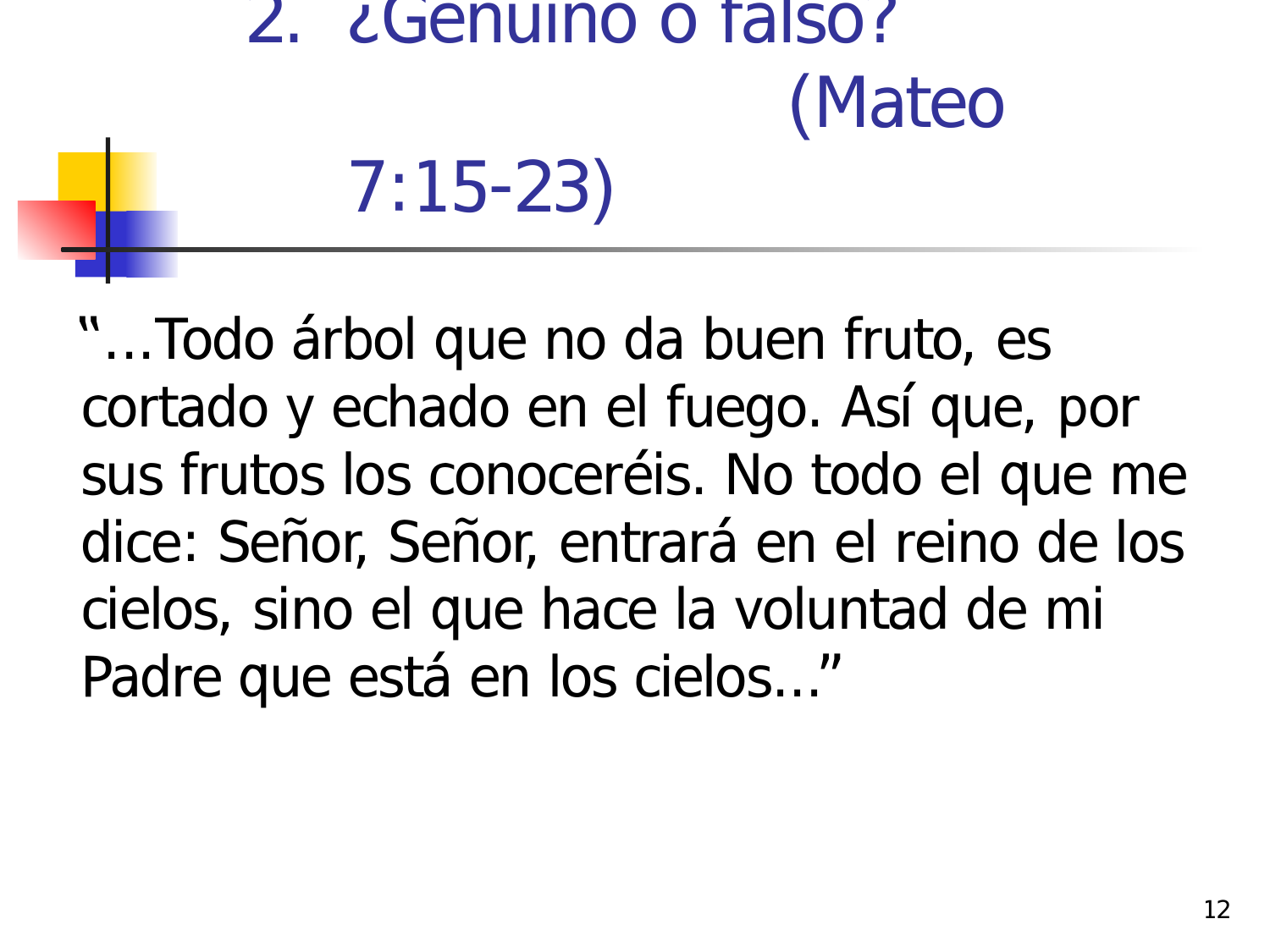

# ¿Genuino o falso?                             (Mateo 7:15-23)
	“...Todo árbol que no da buen fruto, es cortado y echado en el fuego. Así que, por sus frutos los conoceréis. No todo el que me dice: Señor, Señor, entrará en el reino de los cielos, sino el que hace la voluntad de mi Padre que está en los cielos...”
12